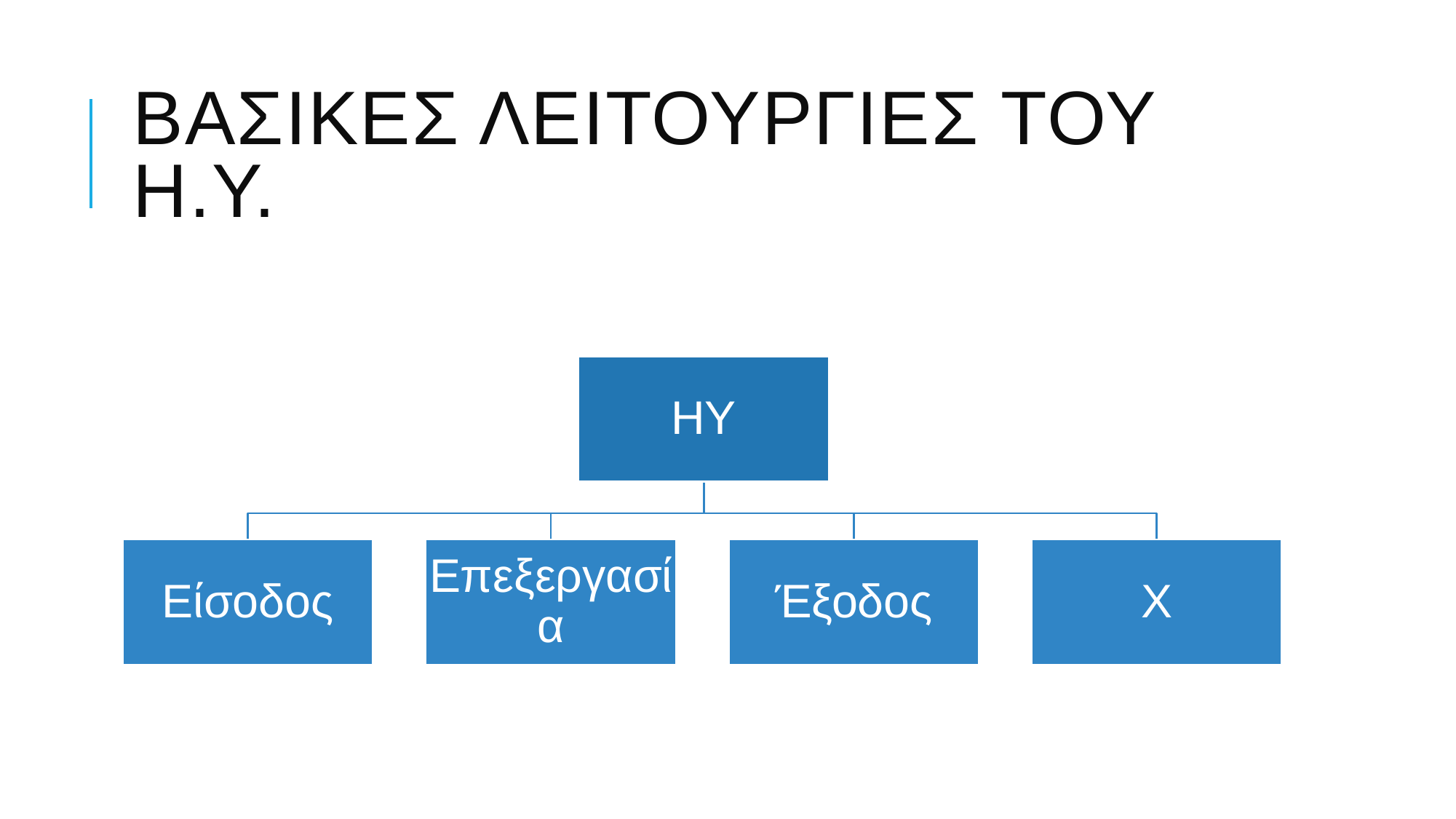

# ΒΑΣΙΚΕΣ ΛΕΙΤΟΥΡΓΙΕΣ ΤΟΥ Η.Υ.
HY
Είσοδος
Επεξεργασία
Έξοδος
Χ